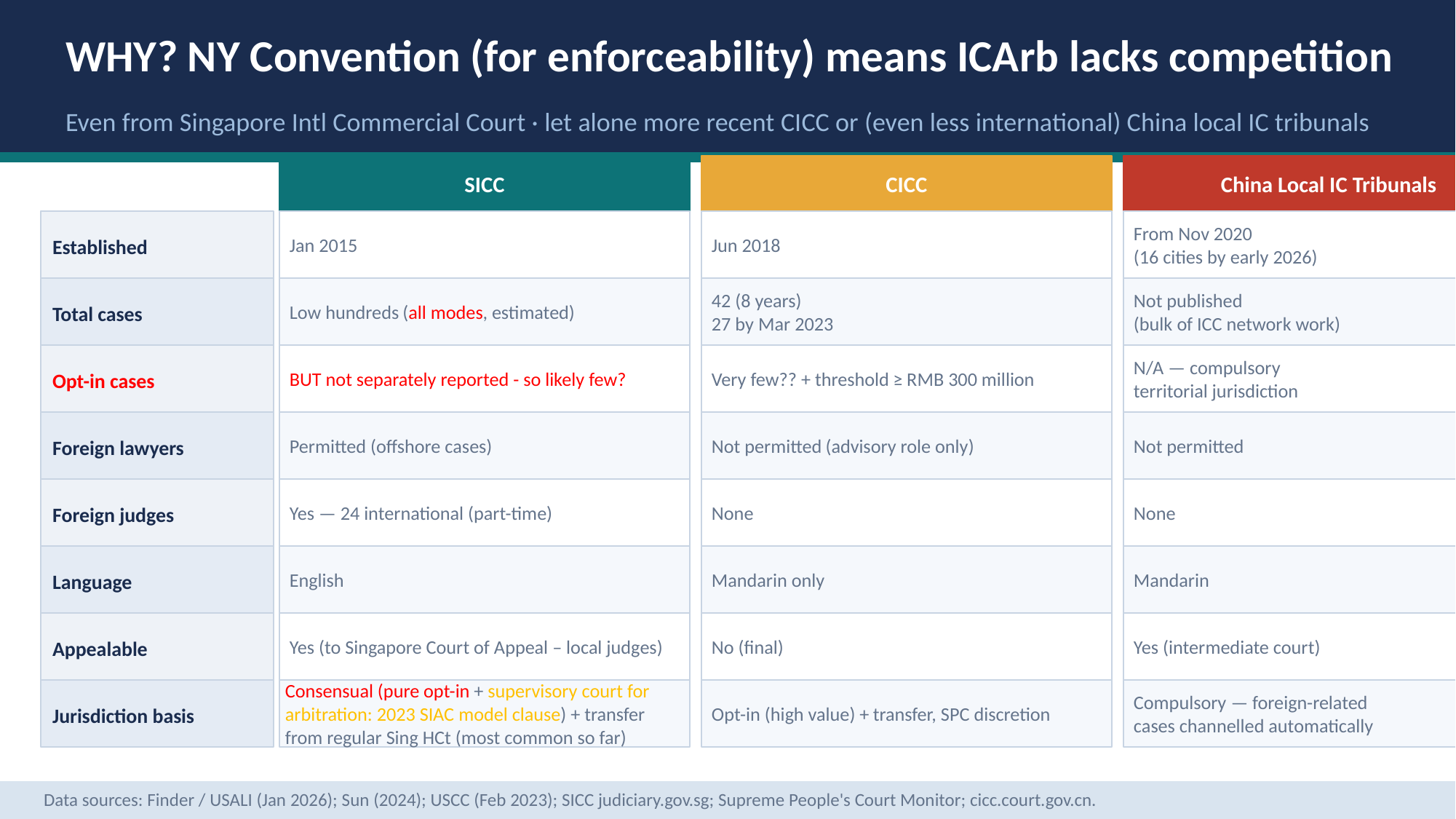

WHY? NY Convention (for enforceability) means ICArb lacks competition
Even from Singapore Intl Commercial Court · let alone more recent CICC or (even less international) China local IC tribunals

SICC

CICC

China Local IC Tribunals

Jan 2015
Jun 2018
From Nov 2020
(16 cities by early 2026)
Established

Low hundreds (all modes, estimated)
42 (8 years)
27 by Mar 2023
Not published
(bulk of ICC network work)
Total cases

BUT not separately reported - so likely few?
Very few?? + threshold ≥ RMB 300 million
N/A — compulsory
territorial jurisdiction
Opt-in cases

Permitted (offshore cases)
Not permitted (advisory role only)
Not permitted
Foreign lawyers

Yes — 24 international (part-time)
None
None
Foreign judges

English
Mandarin only
Mandarin
Language

Yes (to Singapore Court of Appeal – local judges)
No (final)
Yes (intermediate court)
Appealable

Consensual (pure opt-in + supervisory court for arbitration: 2023 SIAC model clause) + transfer from regular Sing HCt (most common so far)

Opt-in (high value) + transfer, SPC discretion
Compulsory — foreign-related
cases channelled automatically
Jurisdiction basis

Data sources: Finder / USALI (Jan 2026); Sun (2024); USCC (Feb 2023); SICC judiciary.gov.sg; Supreme People's Court Monitor; cicc.court.gov.cn.